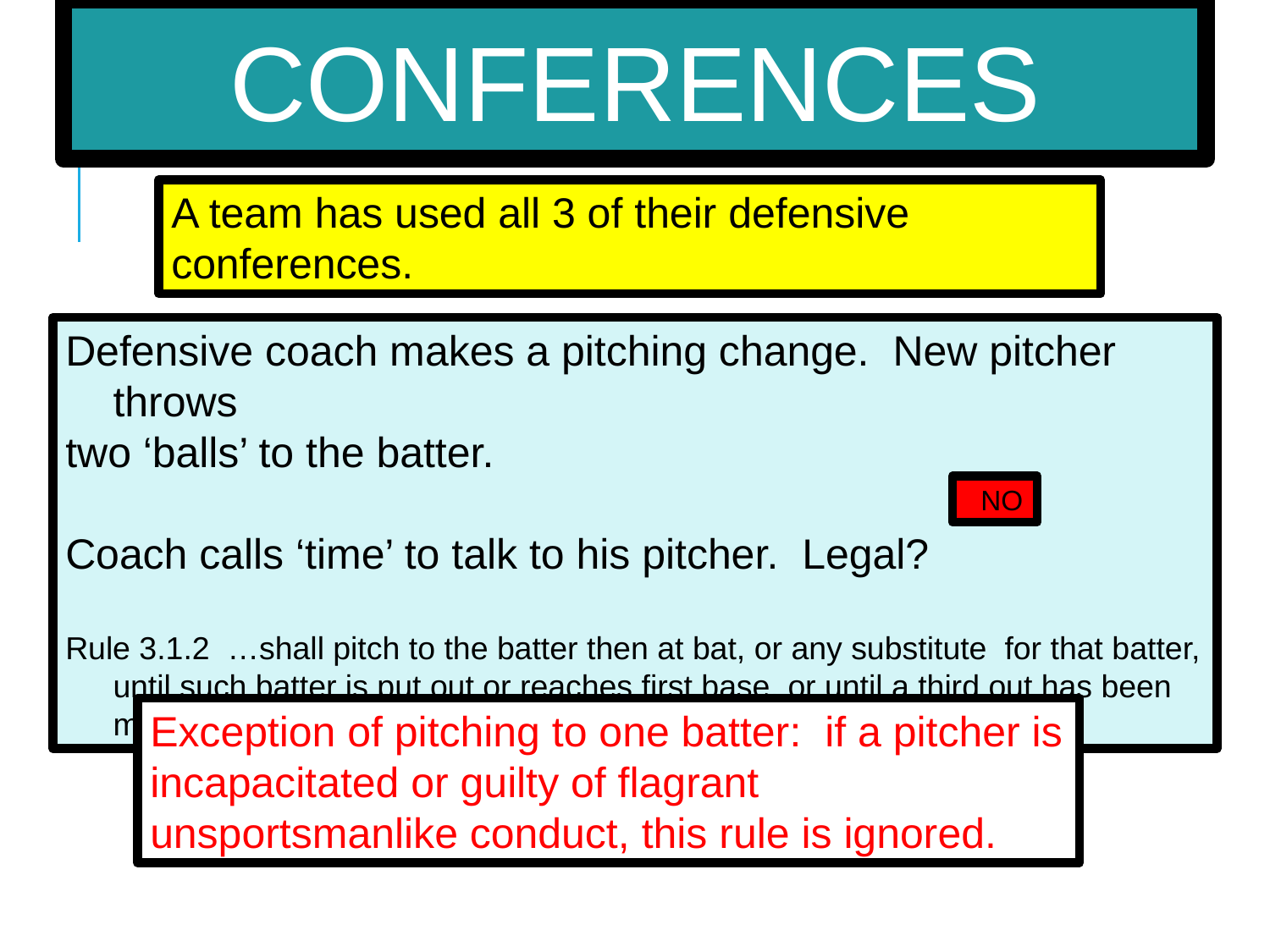

CONFERENCES
A team has used all 3 of their defensive conferences.
Defensive coach makes a pitching change.  New pitcher throws
two ‘balls’ to the batter.

Coach calls ‘time’ to talk to his pitcher.  Legal?

Rule 3.1.2  …shall pitch to the batter then at bat, or any substitute  for that batter, until such batter is put out or reaches first base, or until a third out has been made.
  NO
Exception of pitching to one batter:  if a pitcher is incapacitated or guilty of flagrant unsportsmanlike conduct, this rule is ignored.